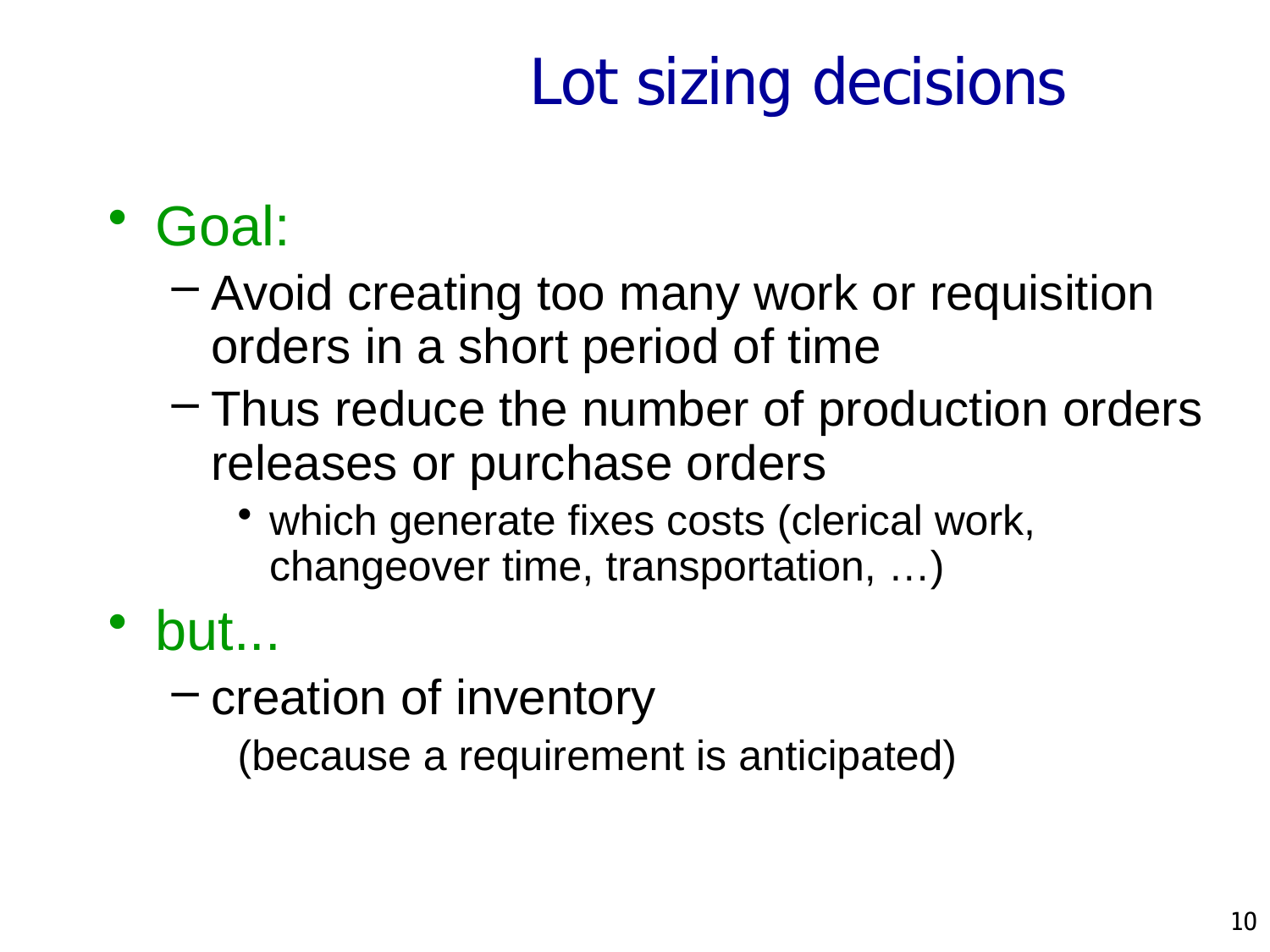

# Lot sizing decisions
Goal:
Avoid creating too many work or requisition orders in a short period of time
Thus reduce the number of production orders releases or purchase orders
which generate fixes costs (clerical work, changeover time, transportation, …)
but...
creation of inventory
(because a requirement is anticipated)
10